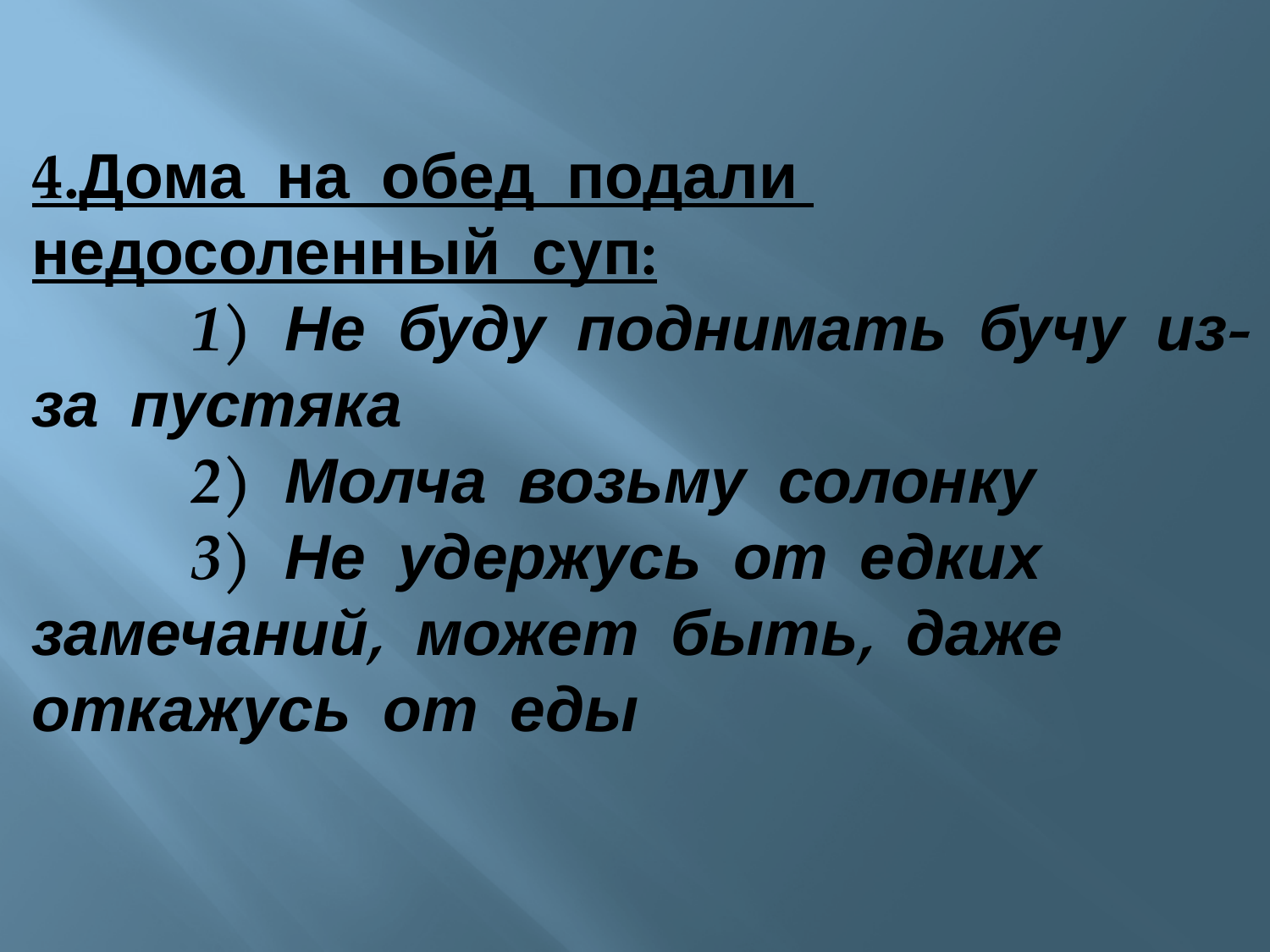

4.Дома  на  обед  подали  недосоленный  суп:
          1)  Не  буду  поднимать  бучу  из-за  пустяка
          2)  Молча  возьму  солонку
          3)  Не  удержусь  от  едких  замечаний,  может  быть,  даже  откажусь  от  еды